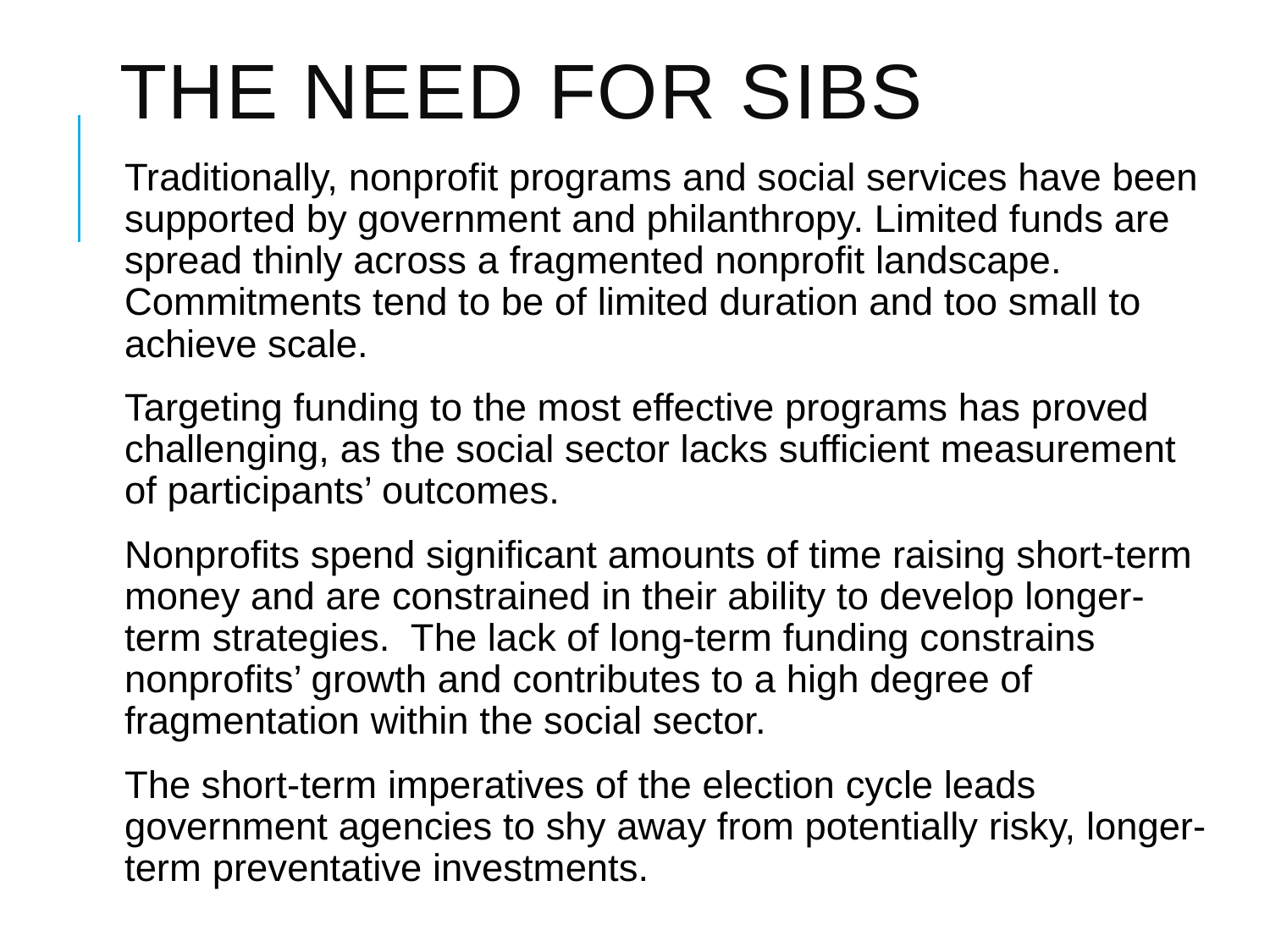

# The need for sibs
Traditionally, nonprofit programs and social services have been supported by government and philanthropy. Limited funds are spread thinly across a fragmented nonprofit landscape.  Commitments tend to be of limited duration and too small to achieve scale.
Targeting funding to the most effective programs has proved challenging, as the social sector lacks sufficient measurement of participants’ outcomes.
Nonprofits spend significant amounts of time raising short-term money and are constrained in their ability to develop longer-term strategies.  The lack of long-term funding constrains nonprofits’ growth and contributes to a high degree of fragmentation within the social sector.
The short-term imperatives of the election cycle leads government agencies to shy away from potentially risky, longer-term preventative investments.